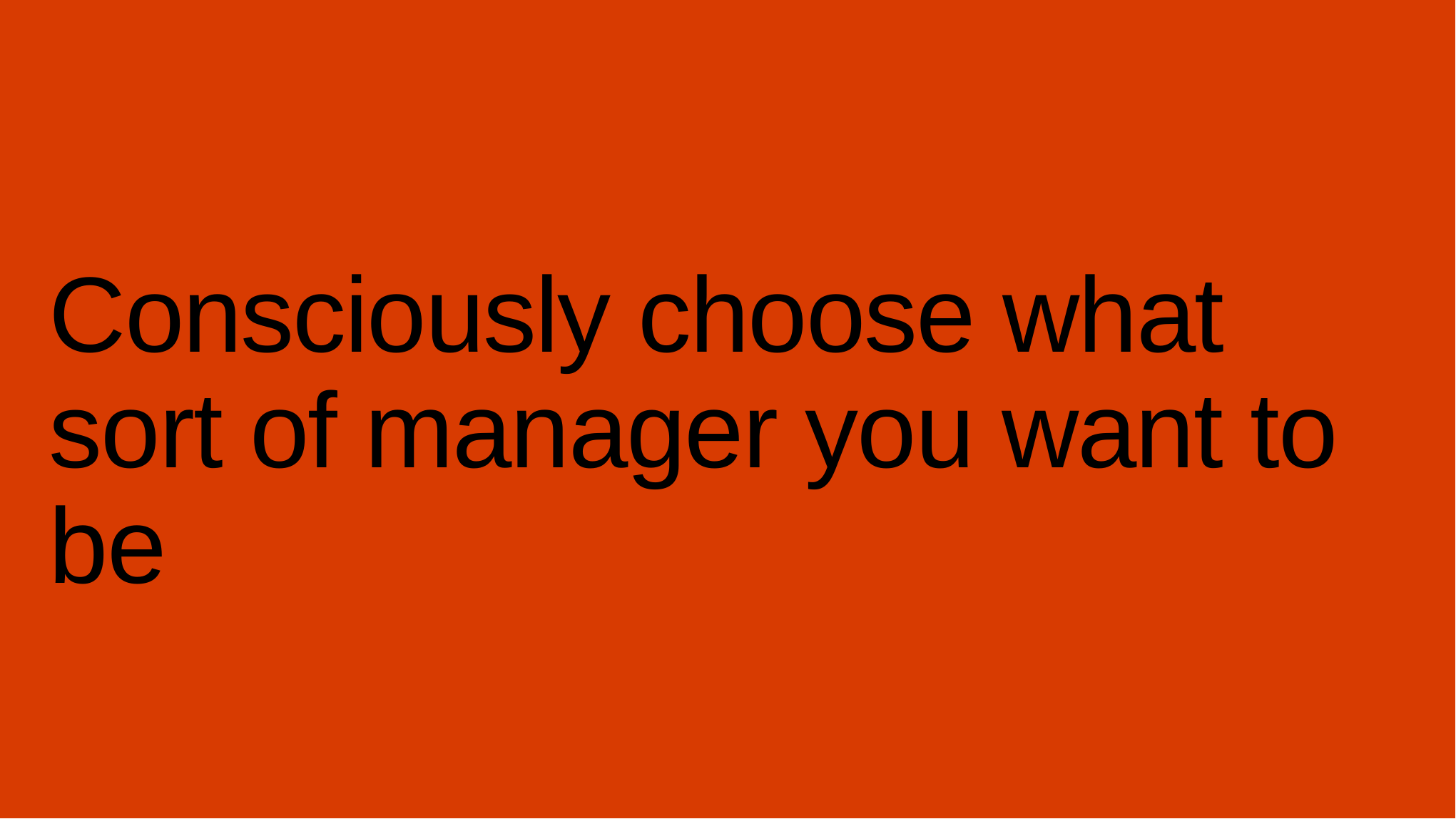

# Consciously choose what sort of manager you want to be